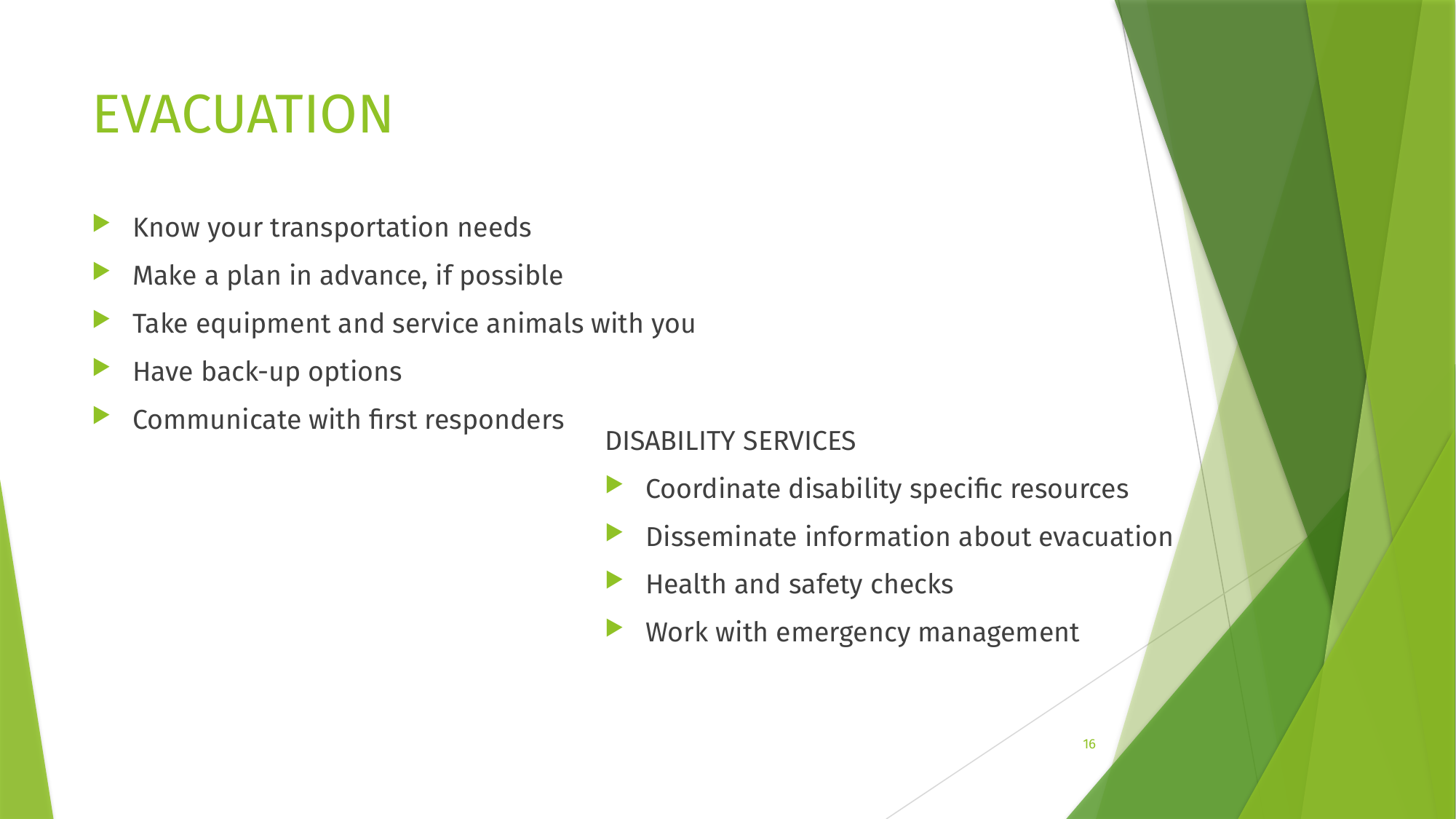

# EVACUATION
Know your transportation needs
Make a plan in advance, if possible
Take equipment and service animals with you
Have back-up options
Communicate with first responders
DISABILITY SERVICES
Coordinate disability specific resources
Disseminate information about evacuation
Health and safety checks
Work with emergency management
16